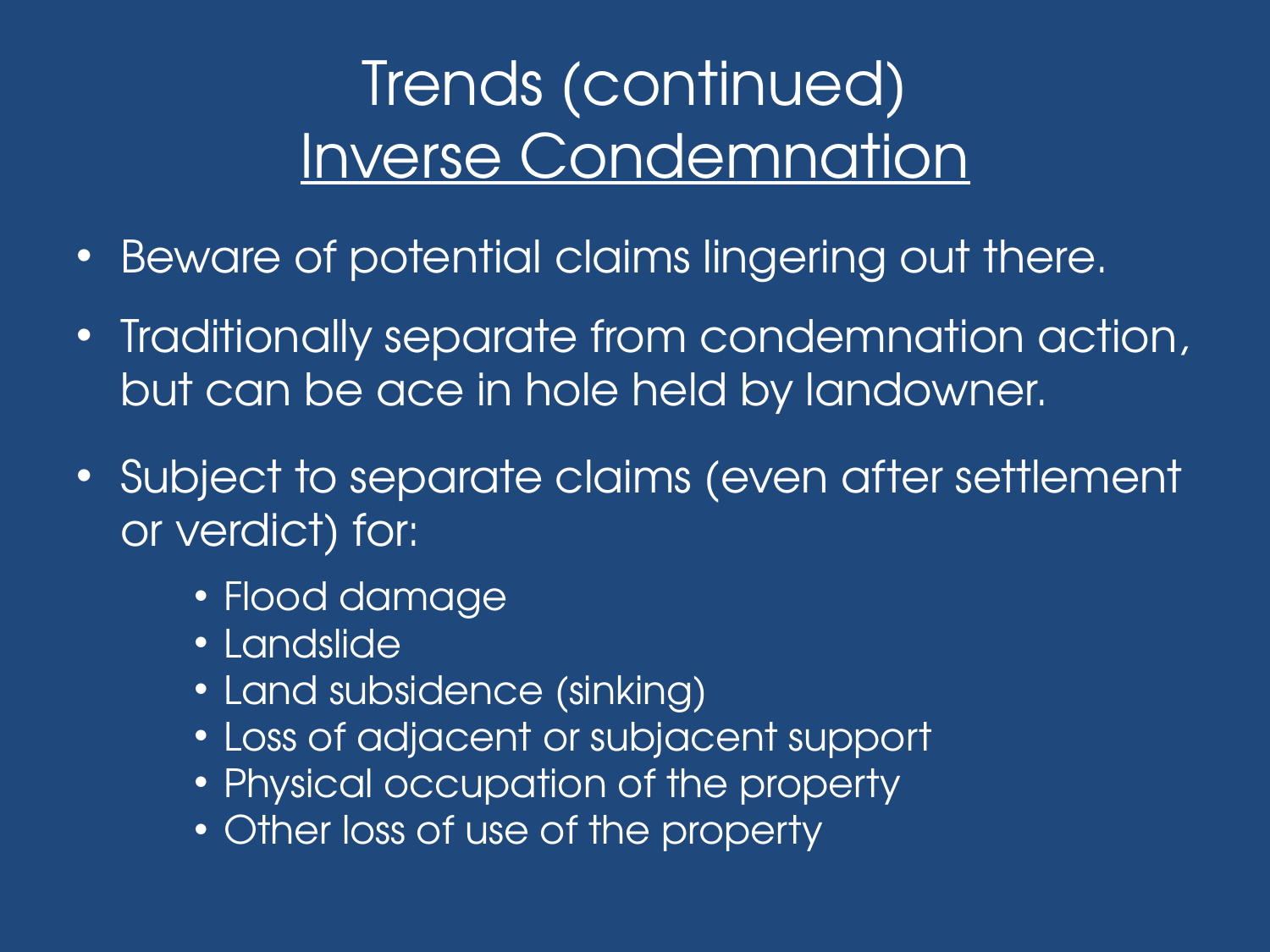

# Trends (continued) Inverse Condemnation
Beware of potential claims lingering out there.
Traditionally separate from condemnation action, but can be ace in hole held by landowner.
Subject to separate claims (even after settlement or verdict) for:
Flood damage
Landslide
Land subsidence (sinking)
Loss of adjacent or subjacent support
Physical occupation of the property
Other loss of use of the property